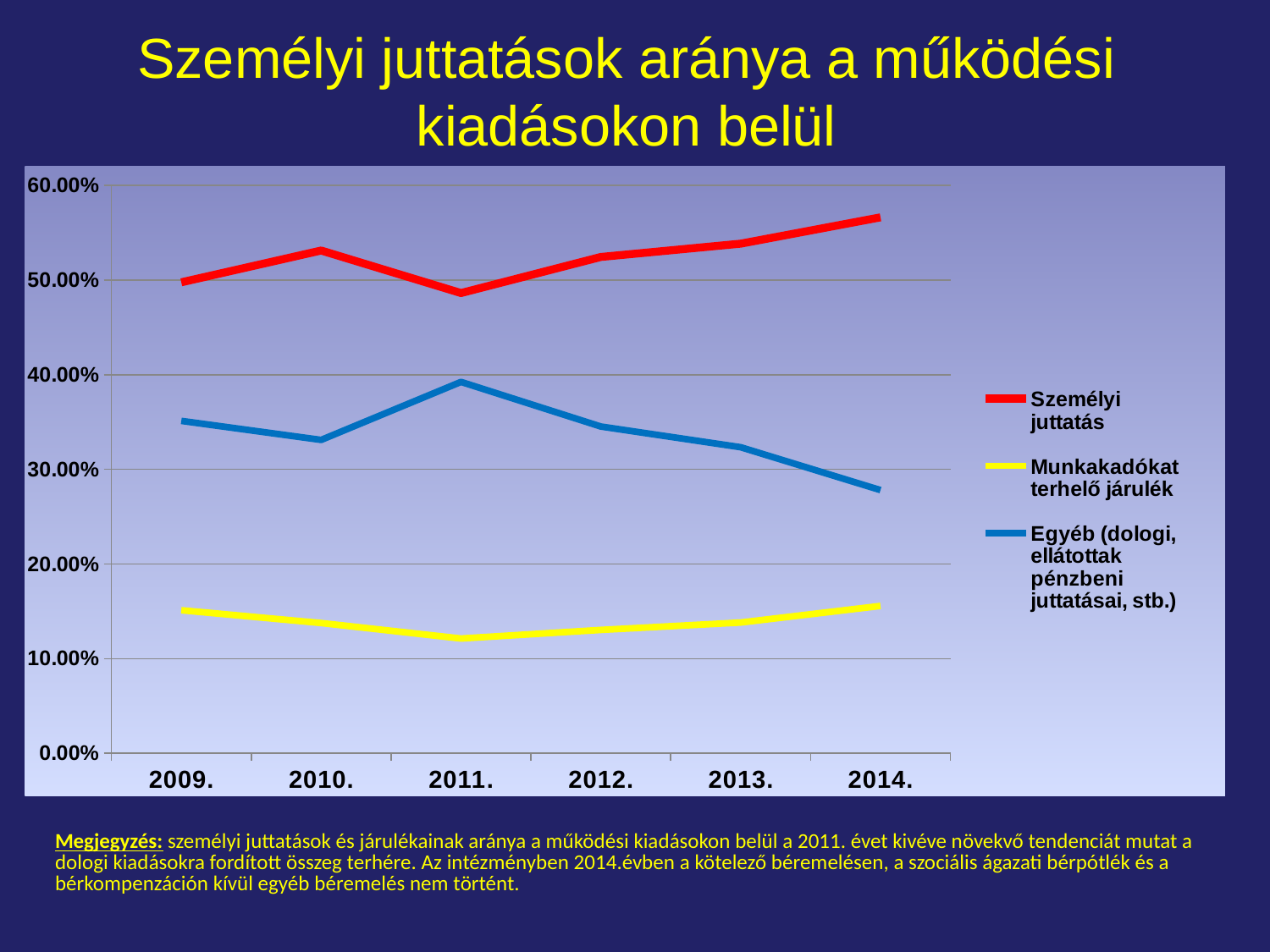

Személyi juttatások aránya a működési kiadásokon belül

### Chart

| Category | Személyi juttatás | Munkakadókat terhelő járulék | Egyéb (dologi, ellátottak pénzbeni juttatásai, stb.) |
|---|---|---|---|
| 2009. | 0.497634843848156 | 0.151133199521397 | 0.351231956630446 |
| 2010. | 0.53125223104048 | 0.137605792719503 | 0.331141976240017 |
| 2011. | 0.486310023220888 | 0.121268218874675 | 0.392421757904437 |
| 2012. | 0.524409341917069 | 0.130341812877499 | 0.345248845205432 |
| 2013. | 0.538477823114165 | 0.138130365494165 | 0.32339181139167 |
| 2014. | 0.566288152813176 | 0.155669519565117 | 0.278042327621707 |
| Megjegyzés: személyi juttatások és járulékainak aránya a működési kiadásokon belül a 2011. évet kivéve növekvő tendenciát mutat a dologi kiadásokra fordított összeg terhére. Az intézményben 2014.évben a kötelező béremelésen, a szociális ágazati bérpótlék és a bérkompenzáción kívül egyéb béremelés nem történt. |
| --- |